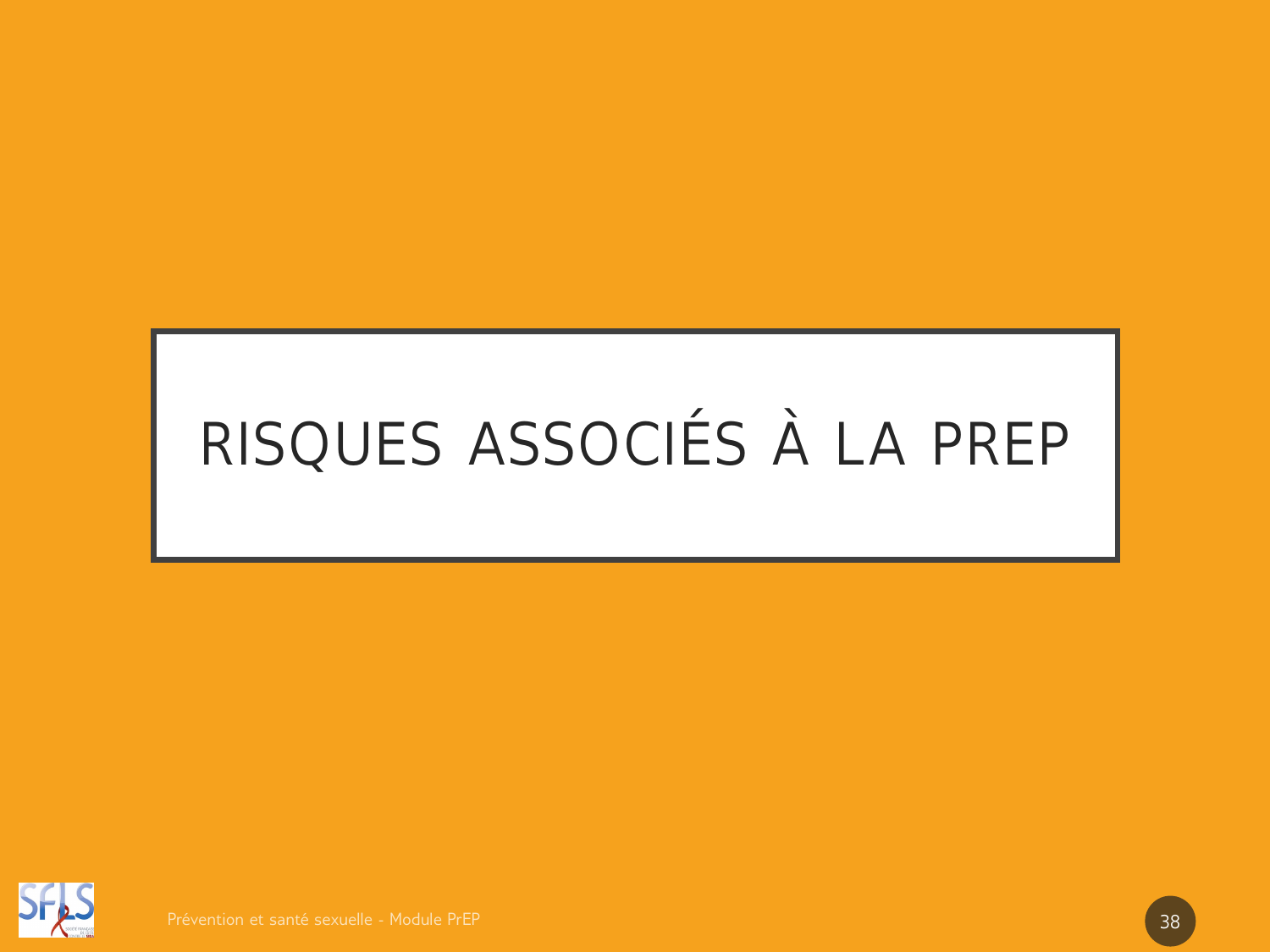

# Risques associés à la PrEP

Prévention et santé sexuelle - Module PrEP
38